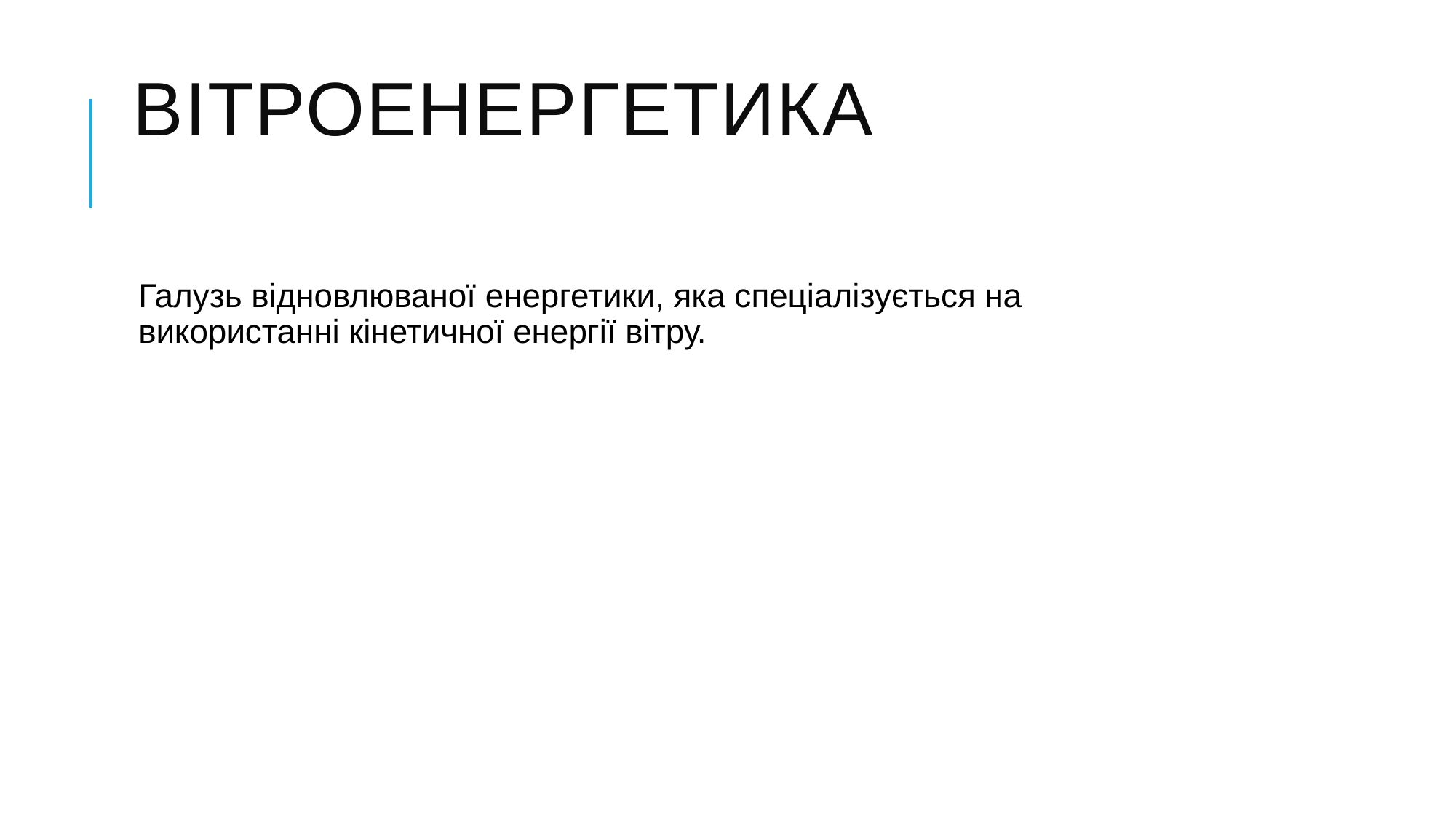

# Вітроенергетика
Галузь відновлюваної енергетики, яка спеціалізується на використанні кінетичної енергії вітру.